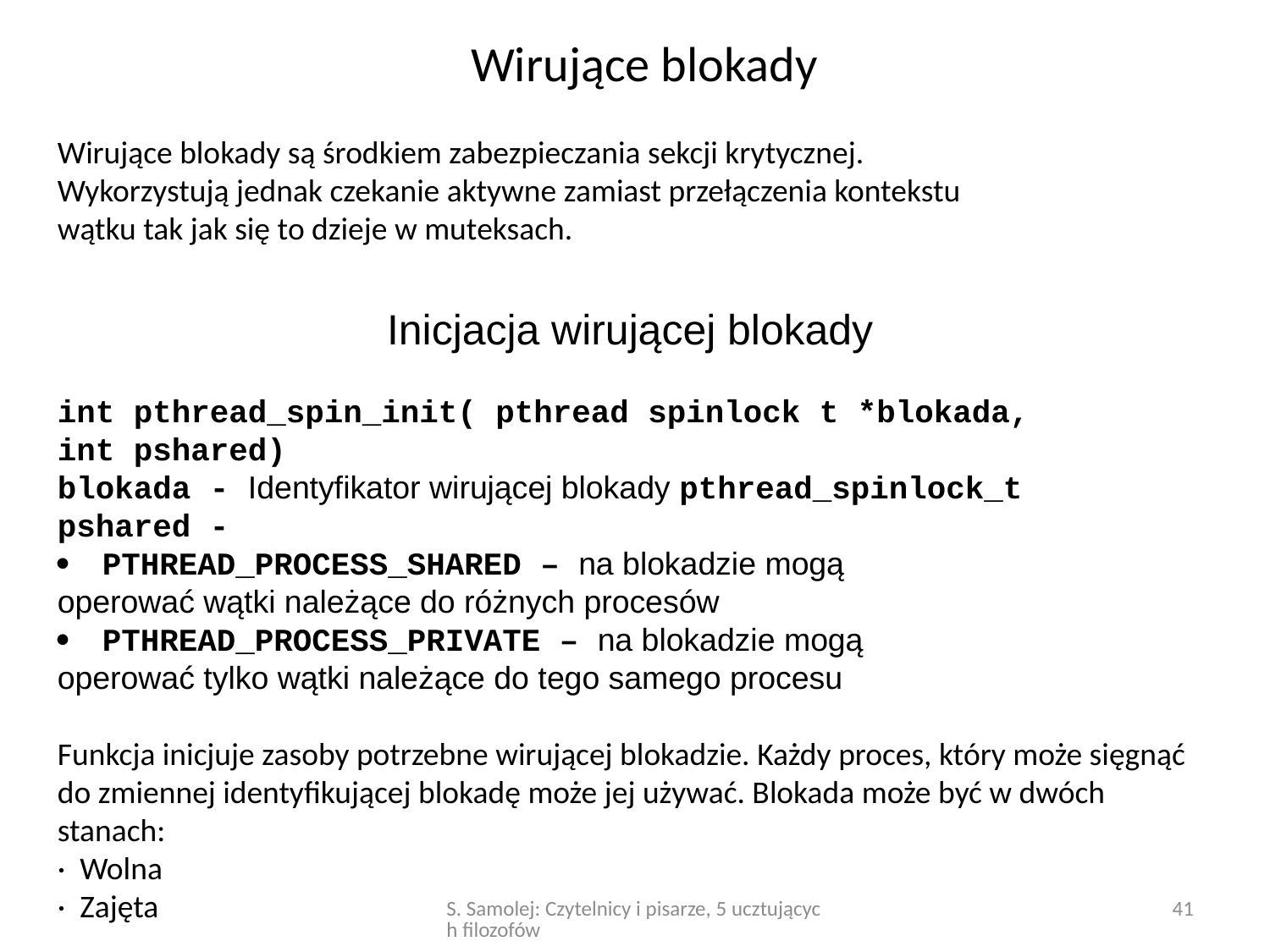

# Wirujące blokady
Wirujące blokady są środkiem zabezpieczania sekcji krytycznej.
Wykorzystują jednak czekanie aktywne zamiast przełączenia kontekstu
wątku tak jak się to dzieje w muteksach.
Inicjacja wirującej blokady

int pthread_spin_init( pthread spinlock t *blokada,
int pshared)
blokada - Identyfikator wirującej blokady pthread_spinlock_t
pshared -
•  PTHREAD_PROCESS_SHARED – na blokadzie mogą
operować wątki należące do różnych procesów
•  PTHREAD_PROCESS_PRIVATE – na blokadzie mogą
operować tylko wątki należące do tego samego procesu

Funkcja inicjuje zasoby potrzebne wirującej blokadzie. Każdy proces, który może sięgnąć do zmiennej identyfikującej blokadę może jej używać. Blokada może być w dwóch stanach:
·  Wolna
·  Zajęta
S. Samolej: Czytelnicy i pisarze, 5 ucztujących filozofów
41